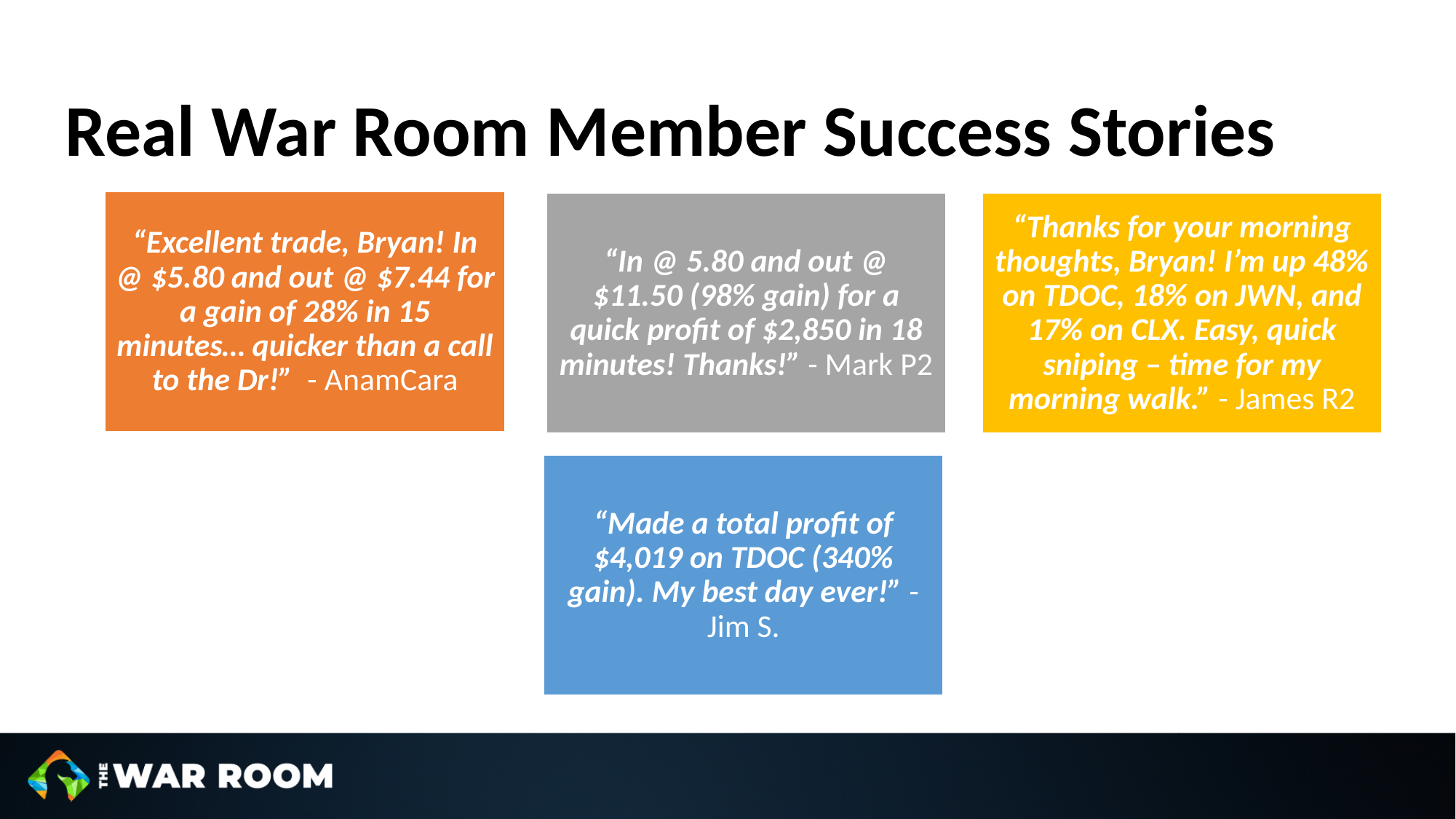

Real War Room Member Success Stories
“Excellent trade, Bryan! In @ $5.80 and out @ $7.44 for a gain of 28% in 15 minutes… quicker than a call to the Dr!”  - AnamCara
“In @ 5.80 and out @ $11.50 (98% gain) for a quick profit of $2,850 in 18 minutes! Thanks!” - Mark P2
“Thanks for your morning thoughts, Bryan! I’m up 48% on TDOC, 18% on JWN, and 17% on CLX. Easy, quick sniping – time for my morning walk.” - James R2
“Made a total profit of $4,019 on TDOC (340% gain). My best day ever!” - Jim S.